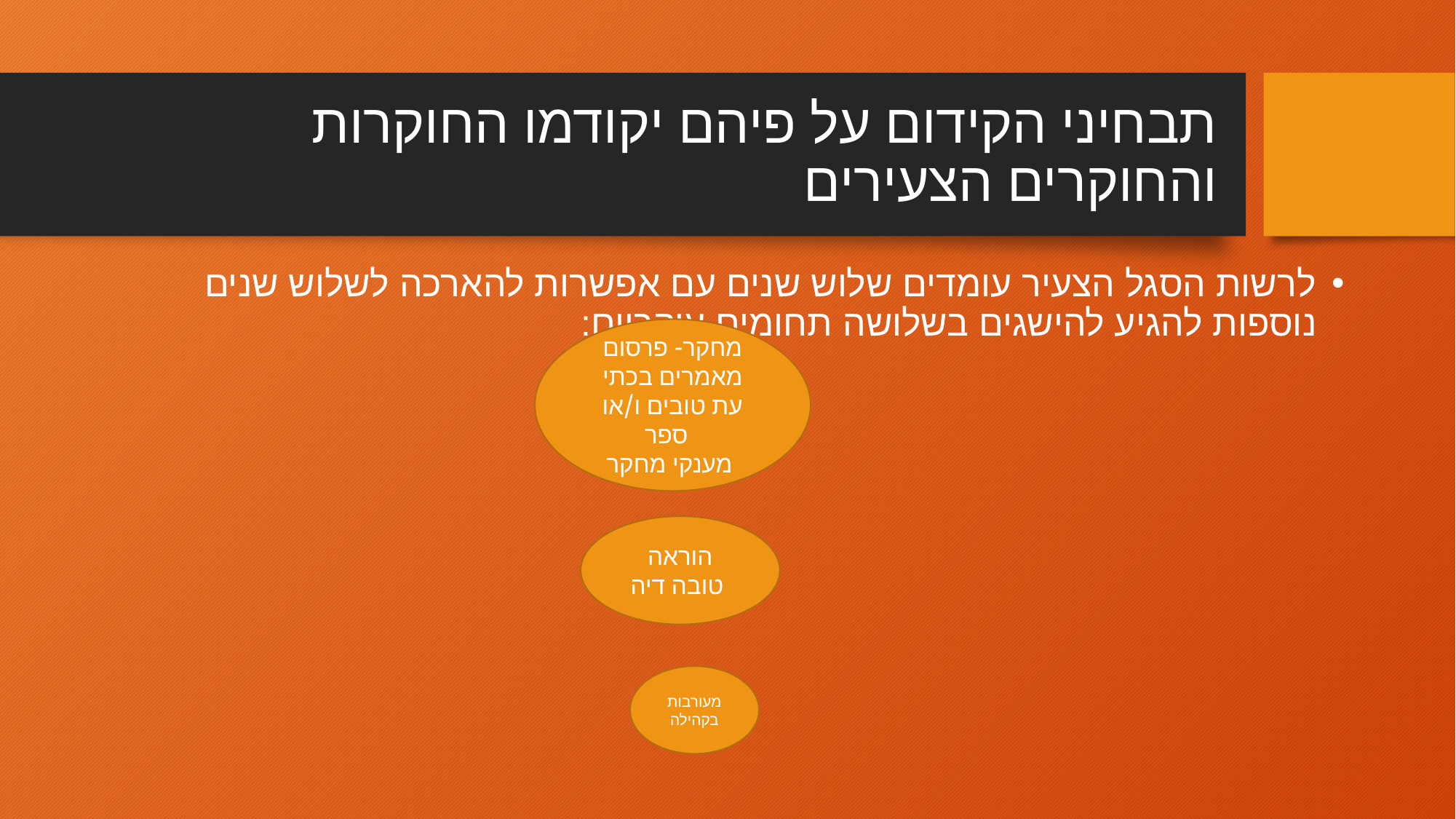

# תבחיני הקידום על פיהם יקודמו החוקרות והחוקרים הצעירים
לרשות הסגל הצעיר עומדים שלוש שנים עם אפשרות להארכה לשלוש שנים נוספות להגיע להישגים בשלושה תחומים עיקריים:

מחקר- פרסום מאמרים בכתי עת טובים ו/או ספר
מענקי מחקר
הוראה טובה דיה
מעורבות בקהילה